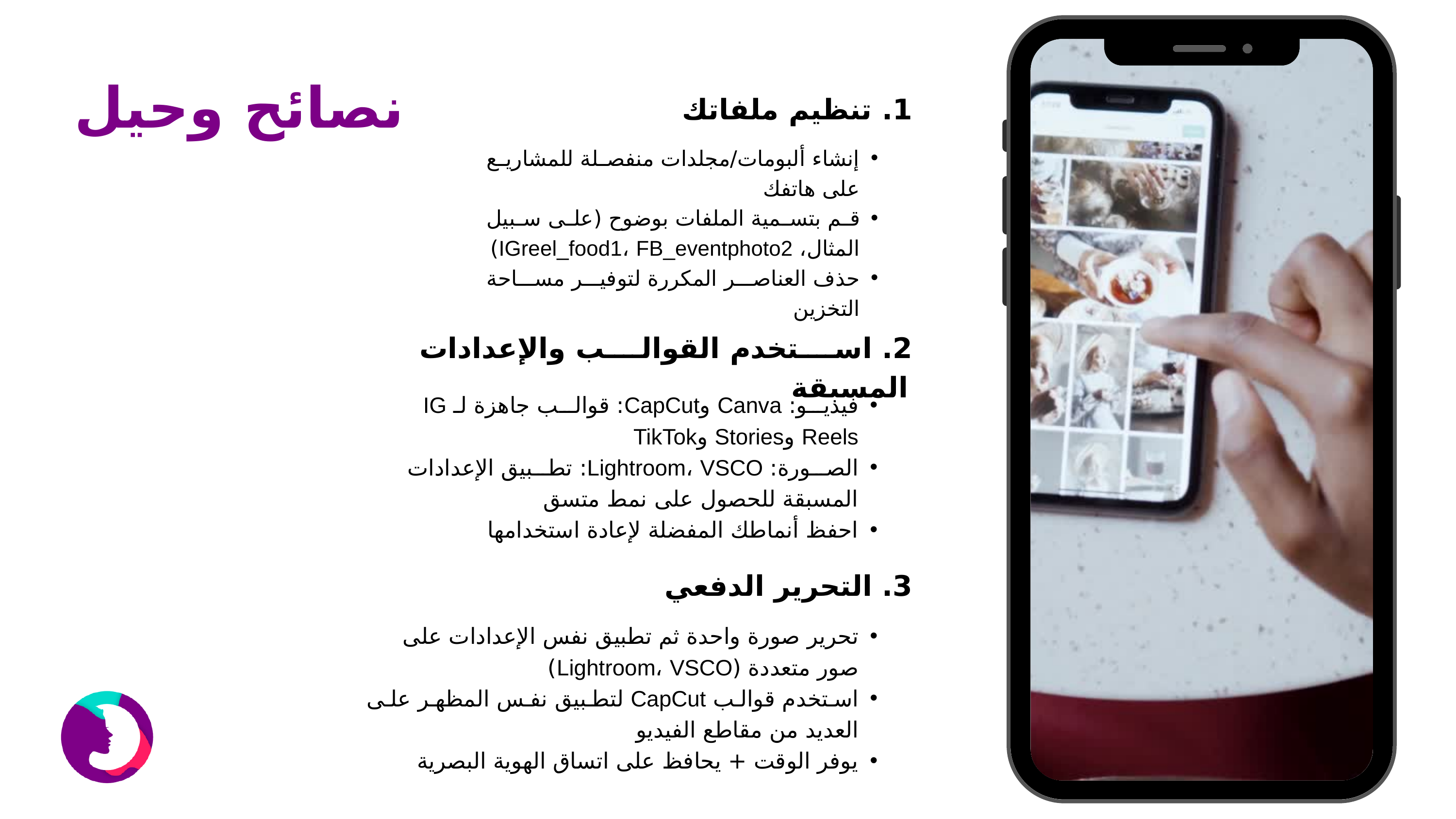

نصائح وحيل
1. تنظيم ملفاتك
إنشاء ألبومات/مجلدات منفصلة للمشاريع على هاتفك
قم بتسمية الملفات بوضوح (على سبيل المثال، IGreel_food1، FB_eventphoto2)
حذف العناصر المكررة لتوفير مساحة التخزين
2. استخدم القوالب والإعدادات المسبقة
فيديو: Canva وCapCut: قوالب جاهزة لـ IG Reels وStories وTikTok
الصورة: Lightroom، VSCO: تطبيق الإعدادات المسبقة للحصول على نمط متسق
احفظ أنماطك المفضلة لإعادة استخدامها
3. التحرير الدفعي
تحرير صورة واحدة ثم تطبيق نفس الإعدادات على صور متعددة (Lightroom، VSCO)
استخدم قوالب CapCut لتطبيق نفس المظهر على العديد من مقاطع الفيديو
يوفر الوقت + يحافظ على اتساق الهوية البصرية